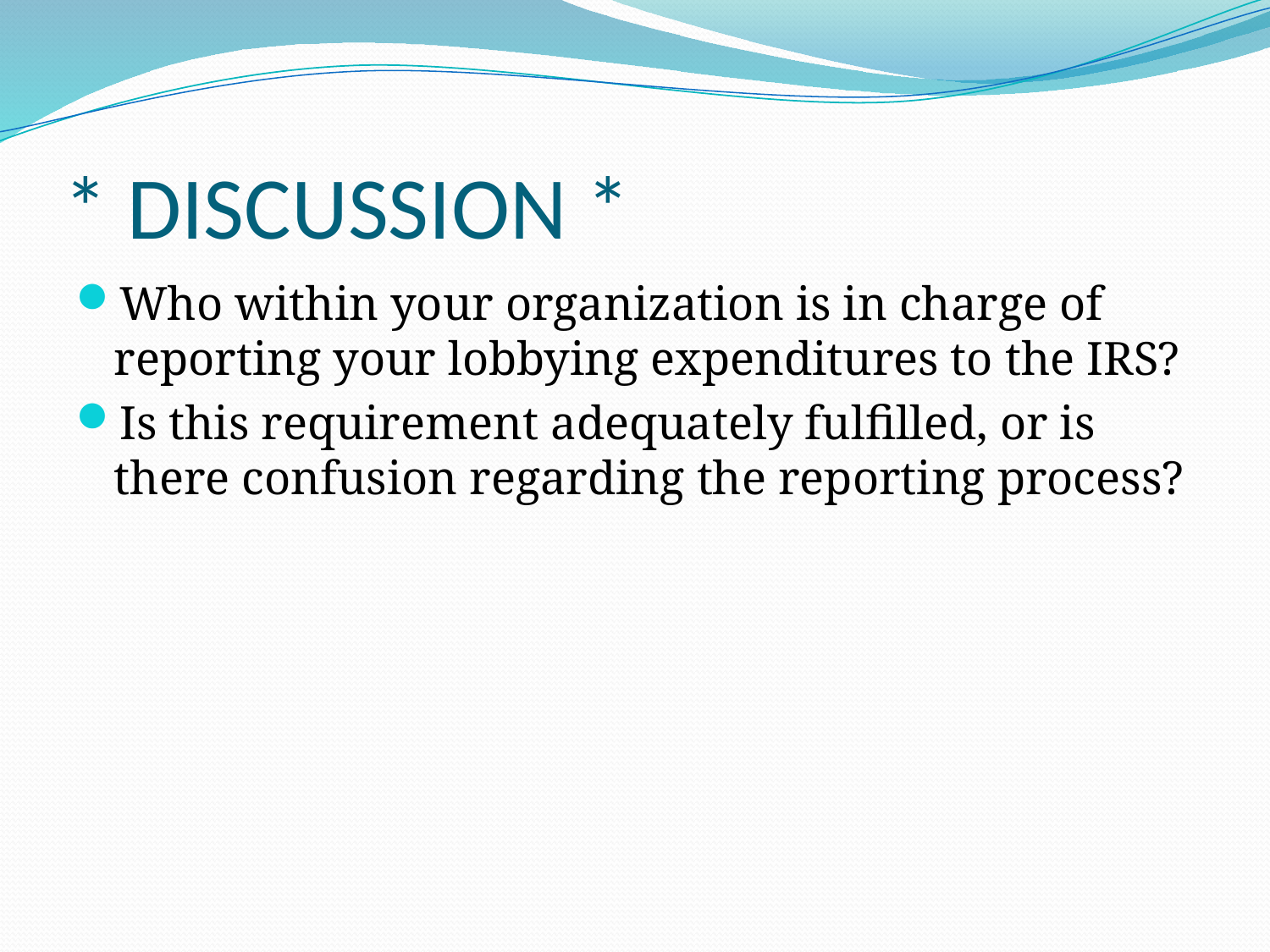

# * DISCUSSION *
Who within your organization is in charge of reporting your lobbying expenditures to the IRS?
Is this requirement adequately fulfilled, or is there confusion regarding the reporting process?